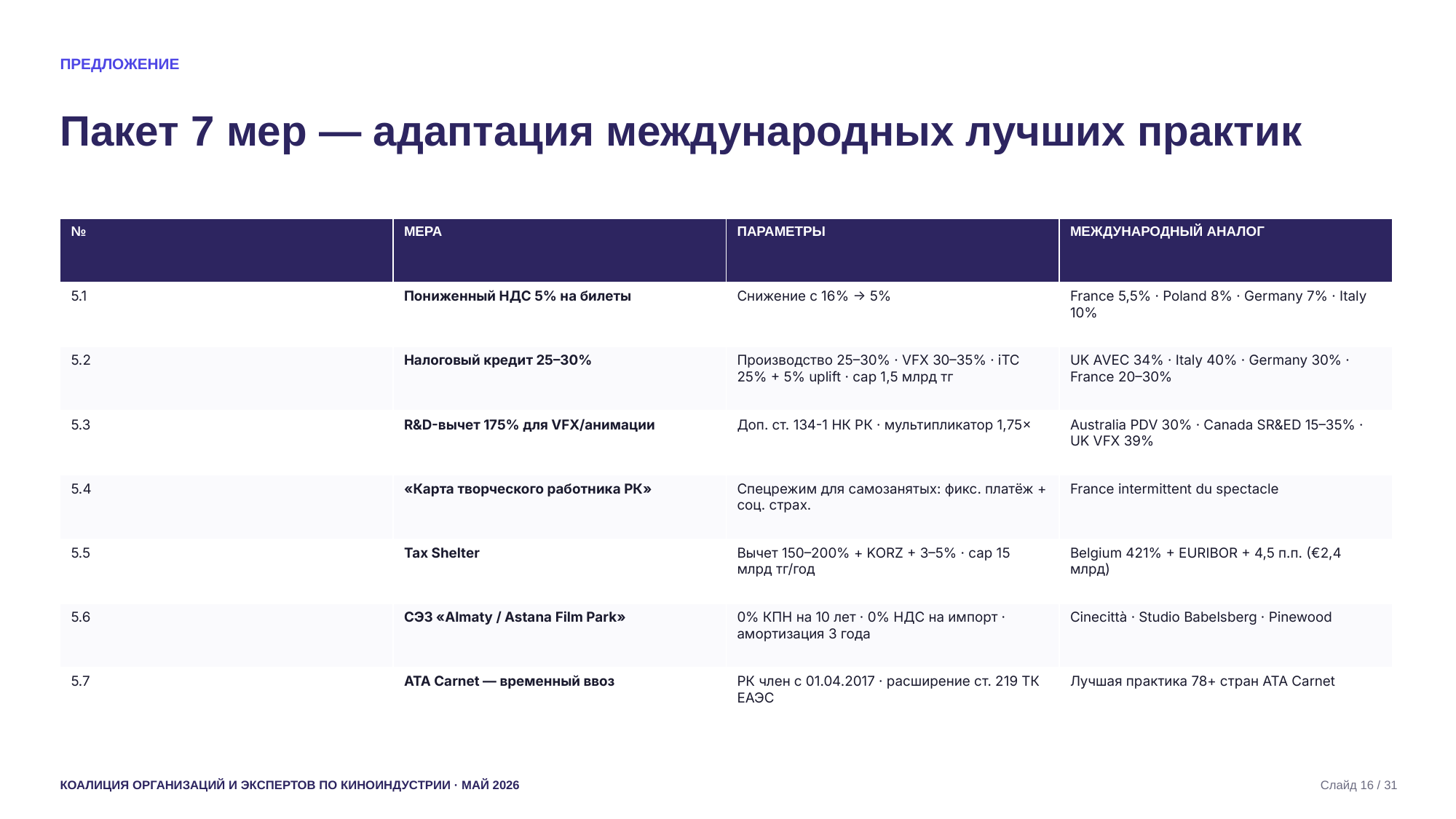

ПРЕДЛОЖЕНИЕ
Пакет 7 мер — адаптация международных лучших практик
| № | МЕРА | ПАРАМЕТРЫ | МЕЖДУНАРОДНЫЙ АНАЛОГ |
| --- | --- | --- | --- |
| 5.1 | Пониженный НДС 5% на билеты | Снижение с 16% → 5% | France 5,5% · Poland 8% · Germany 7% · Italy 10% |
| 5.2 | Налоговый кредит 25–30% | Производство 25–30% · VFX 30–35% · iTC 25% + 5% uplift · cap 1,5 млрд тг | UK AVEC 34% · Italy 40% · Germany 30% · France 20–30% |
| 5.3 | R&D-вычет 175% для VFX/анимации | Доп. ст. 134-1 НК РК · мультипликатор 1,75× | Australia PDV 30% · Canada SR&ED 15–35% · UK VFX 39% |
| 5.4 | «Карта творческого работника РК» | Спецрежим для самозанятых: фикс. платёж + соц. страх. | France intermittent du spectacle |
| 5.5 | Tax Shelter | Вычет 150–200% + KORZ + 3–5% · cap 15 млрд тг/год | Belgium 421% + EURIBOR + 4,5 п.п. (€2,4 млрд) |
| 5.6 | СЭЗ «Almaty / Astana Film Park» | 0% КПН на 10 лет · 0% НДС на импорт · амортизация 3 года | Cinecittà · Studio Babelsberg · Pinewood |
| 5.7 | ATA Carnet — временный ввоз | РК член с 01.04.2017 · расширение ст. 219 ТК ЕАЭС | Лучшая практика 78+ стран ATA Carnet |
КОАЛИЦИЯ ОРГАНИЗАЦИЙ И ЭКСПЕРТОВ ПО КИНОИНДУСТРИИ · МАЙ 2026
Слайд 16 / 31